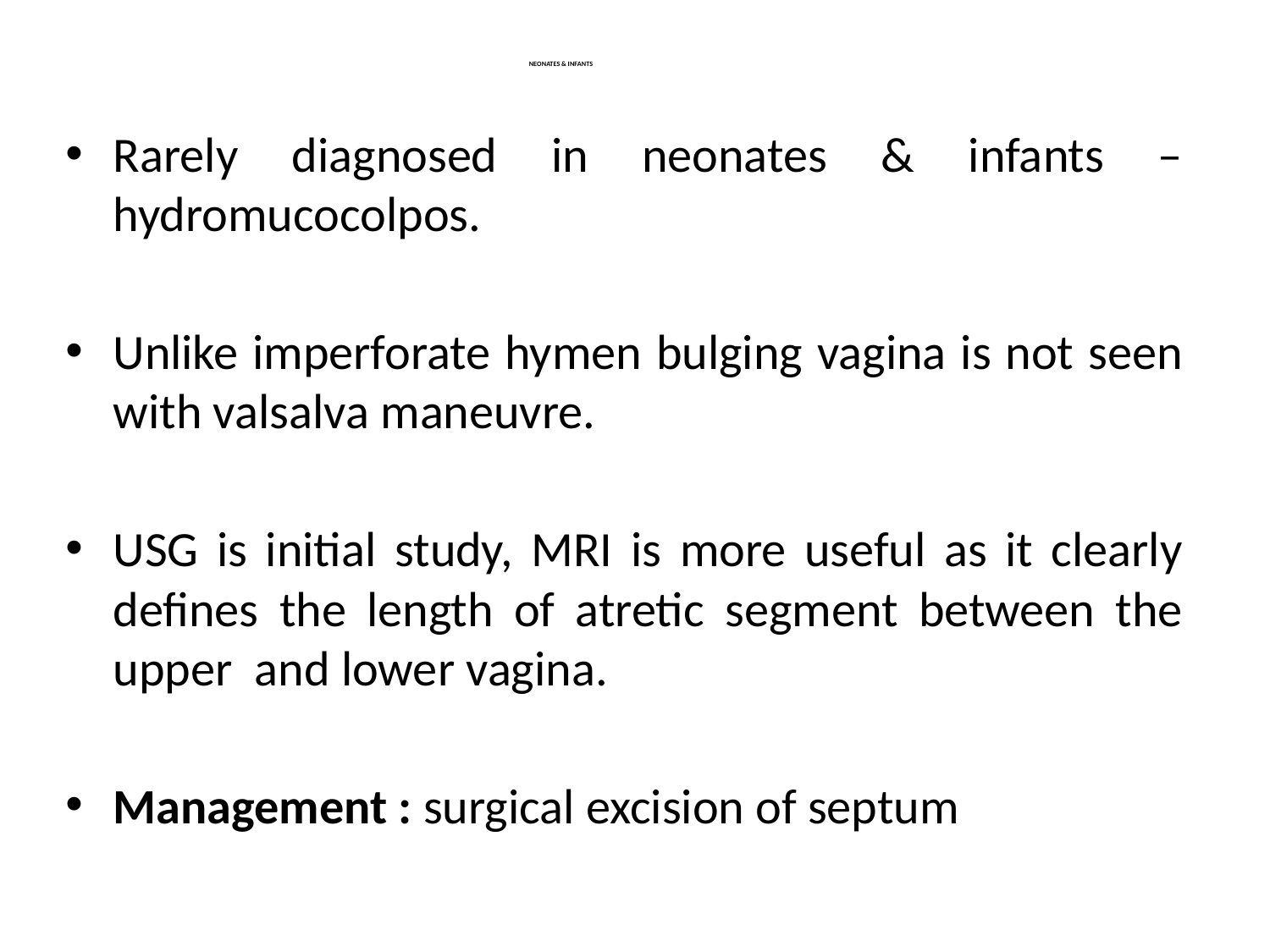

# NEONATES & INFANTS
Rarely diagnosed in neonates & infants – hydromucocolpos.

Unlike imperforate hymen bulging vagina is not seen with valsalva maneuvre.

USG is initial study, MRI is more useful as it clearly defines the length of atretic segment between the upper  and lower vagina.

Management : surgical excision of septum